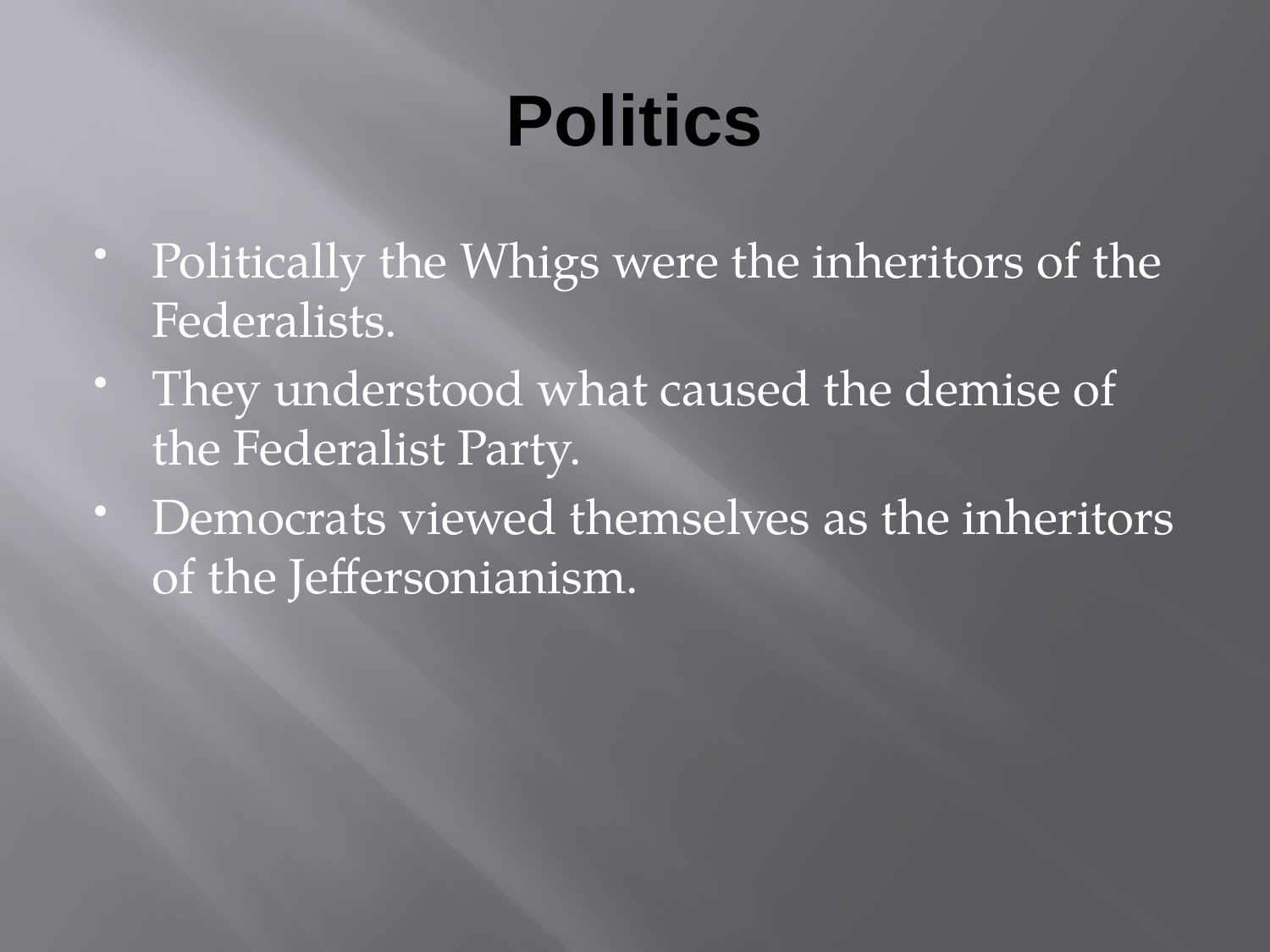

# Politics
Politically the Whigs were the inheritors of the Federalists.
They understood what caused the demise of the Federalist Party.
Democrats viewed themselves as the inheritors of the Jeffersonianism.